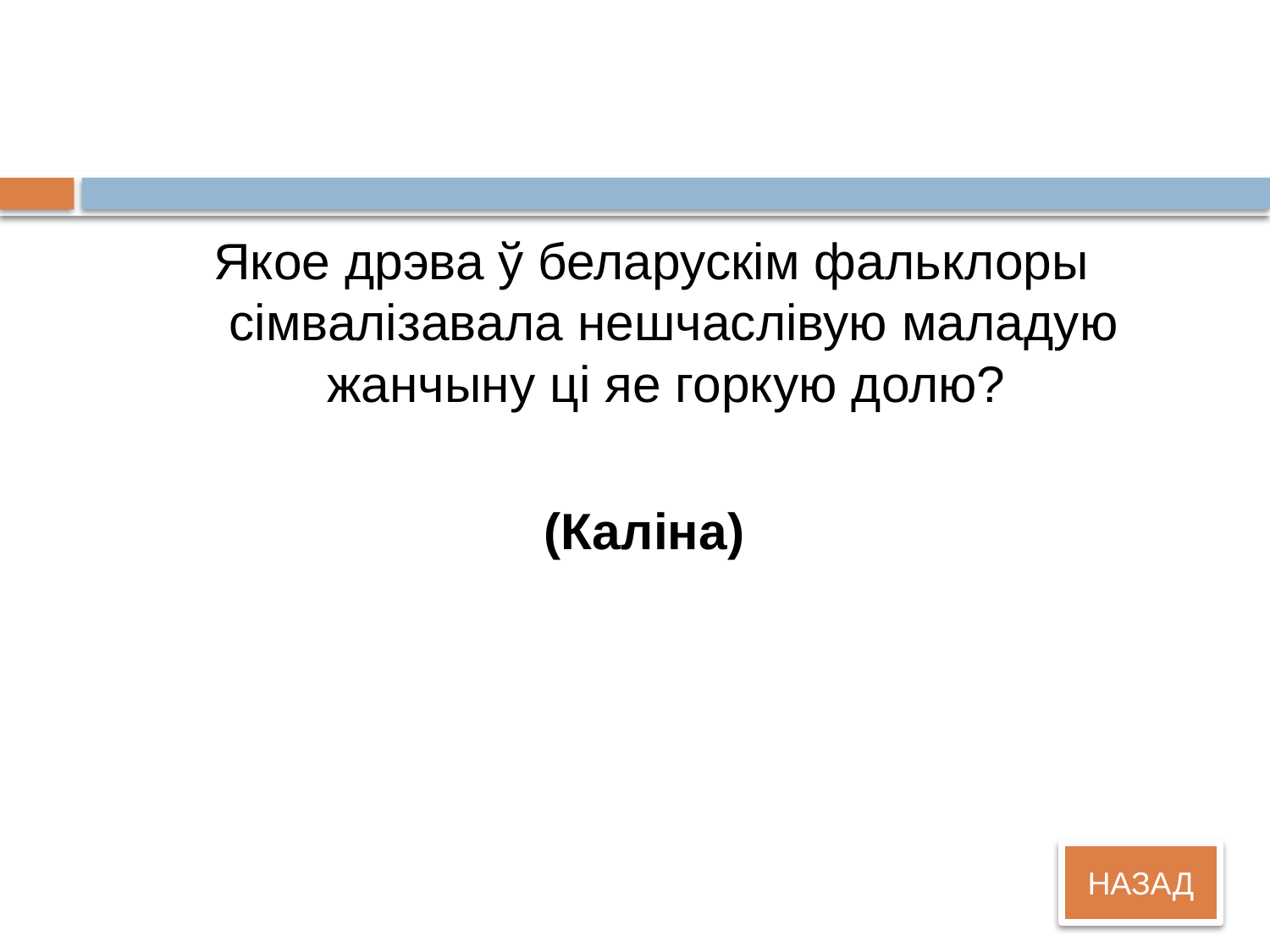

#
Якое дрэва ў беларускім фальклоры сімвалізавала нешчаслівую маладую жанчыну ці яе горкую долю?

(Каліна)
НАЗАД